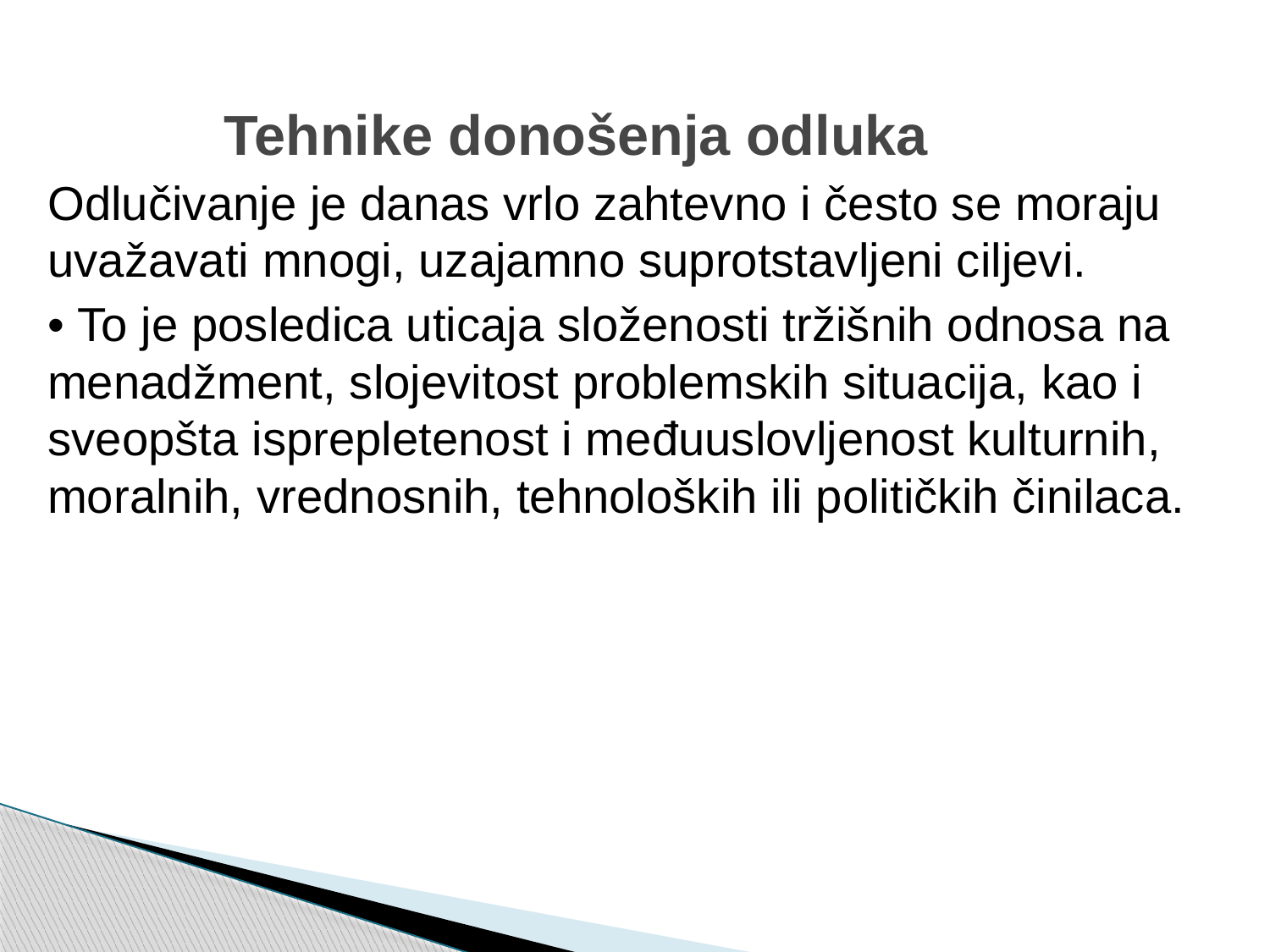

# Tehnike donošenja odluka
Odlučivanje je danas vrlo zahtevno i često se moraju uvažavati mnogi, uzajamno suprotstavljeni ciljevi.
• To je posledica uticaja složenosti tržišnih odnosa na menadžment, slojevitost problemskih situacija, kao i sveopšta isprepletenost i međuuslovljenost kulturnih, moralnih, vrednosnih, tehnoloških ili političkih činilaca.